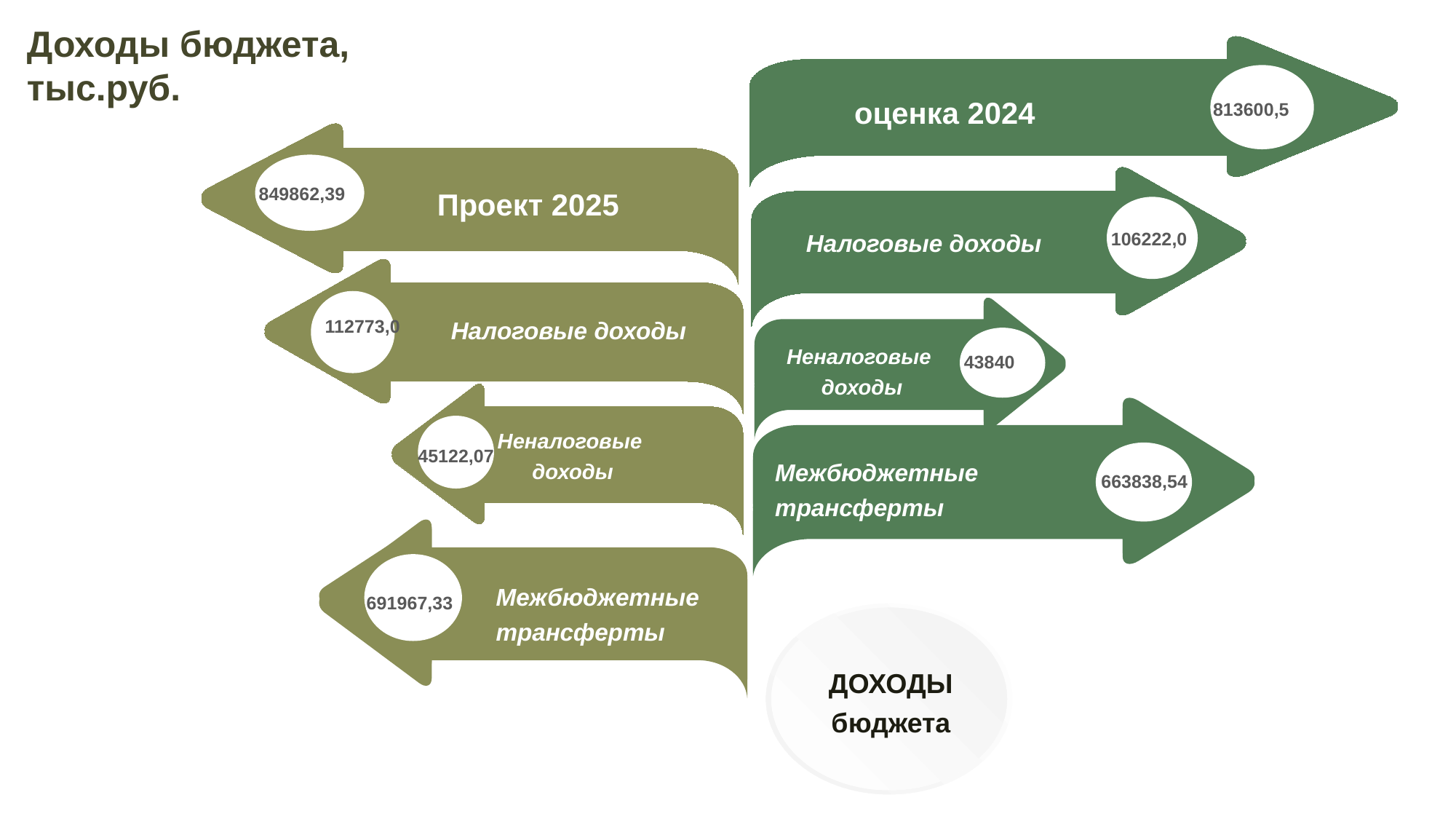

Доходы бюджета, тыс.руб.

 оценка 2024
813600,5

849862,39
Проект 2025

106222,0
Налоговые доходы

112773,0
Налоговые доходы

Неналоговые
доходы
43840

Неналоговые
доходы
45122,07

Межбюджетные
трансферты
663838,54

Межбюджетные
трансферты
691967,33

ДОХОДЫ
бюджета